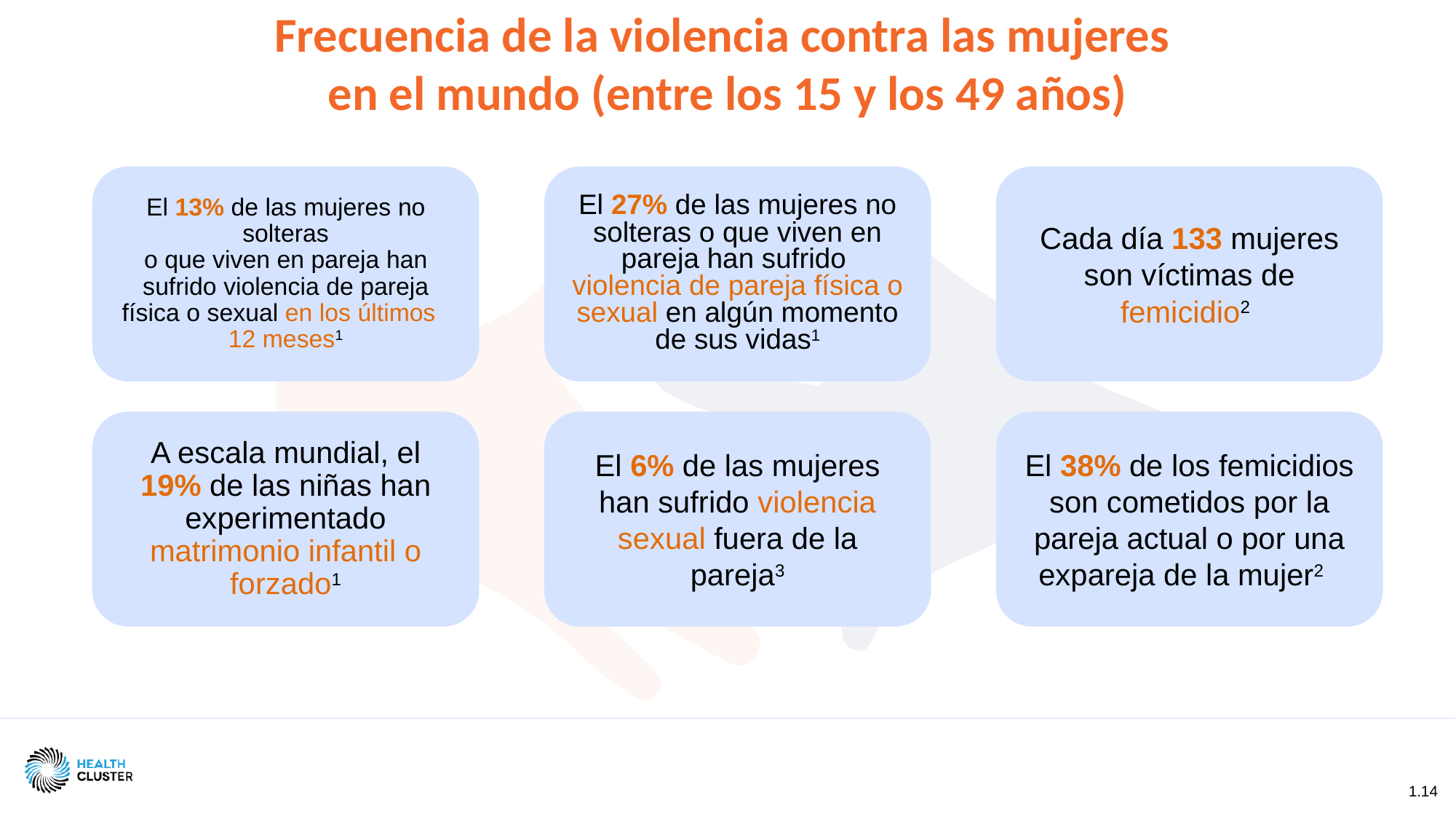

Frecuencia de la violencia contra las mujeres
en el mundo (entre los 15 y los 49 años)
El 13% de las mujeres no solteras
o que viven en pareja han sufrido violencia de pareja física o sexual en los últimos
12 meses1
El 27% de las mujeres no solteras o que viven en pareja han sufrido
violencia de pareja física o sexual en algún momento de sus vidas1
Cada día 133 mujeres son víctimas de femicidio2
A escala mundial, el 19% de las niñas han experimentado matrimonio infantil o forzado1
El 6% de las mujeres han sufrido violencia sexual fuera de la pareja3
El 38% de los femicidios son cometidos por la pareja actual o por una expareja de la mujer2
1.14